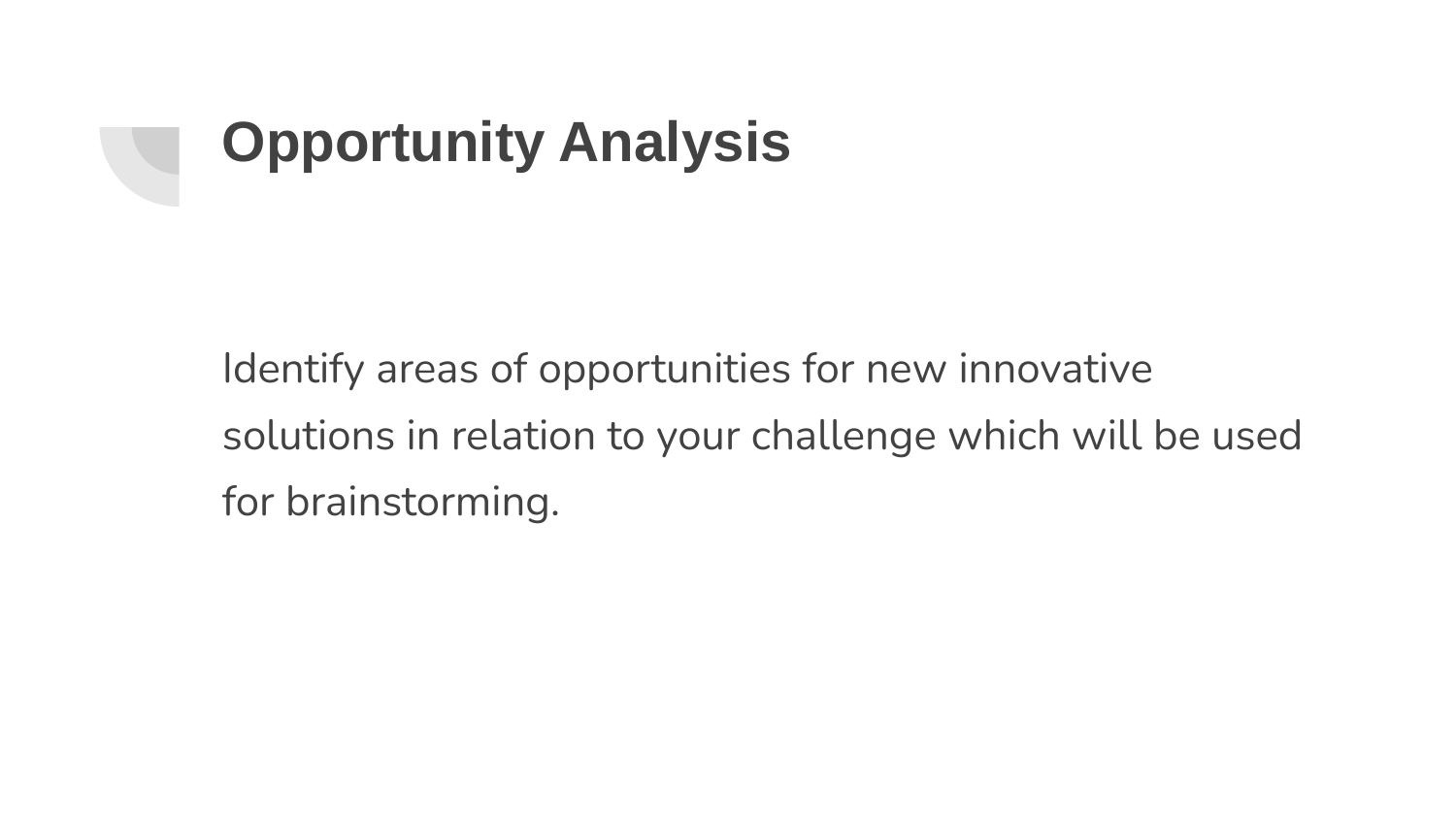

# Opportunity Analysis
Identify areas of opportunities for new innovative solutions in relation to your challenge which will be used for brainstorming.